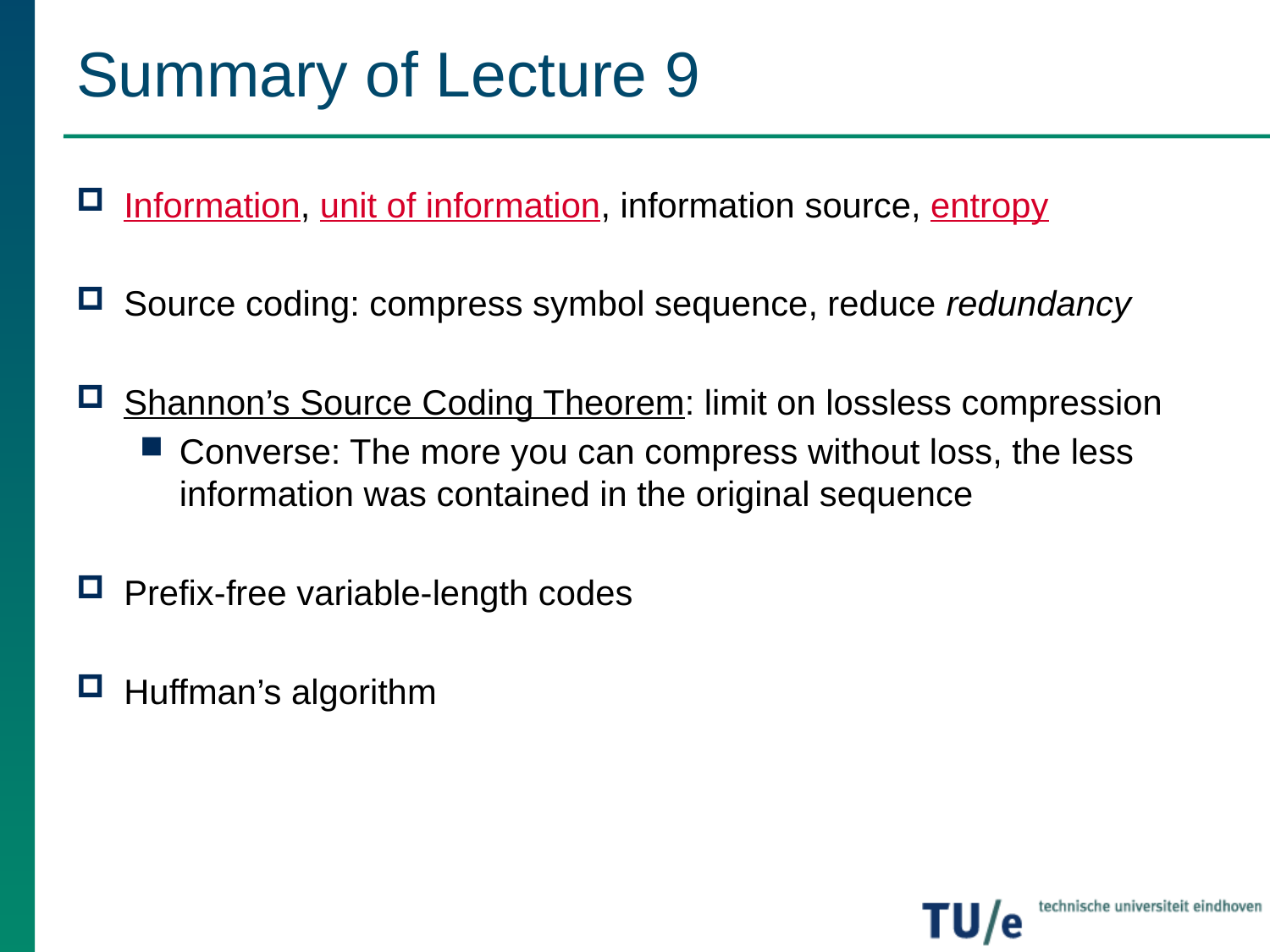

# Summary of Lecture 9
Information, unit of information, information source, entropy

Source coding: compress symbol sequence, reduce redundancy

Shannon’s Source Coding Theorem: limit on lossless compression
Converse: The more you can compress without loss, the less information was contained in the original sequence

Prefix-free variable-length codes

Huffman’s algorithm